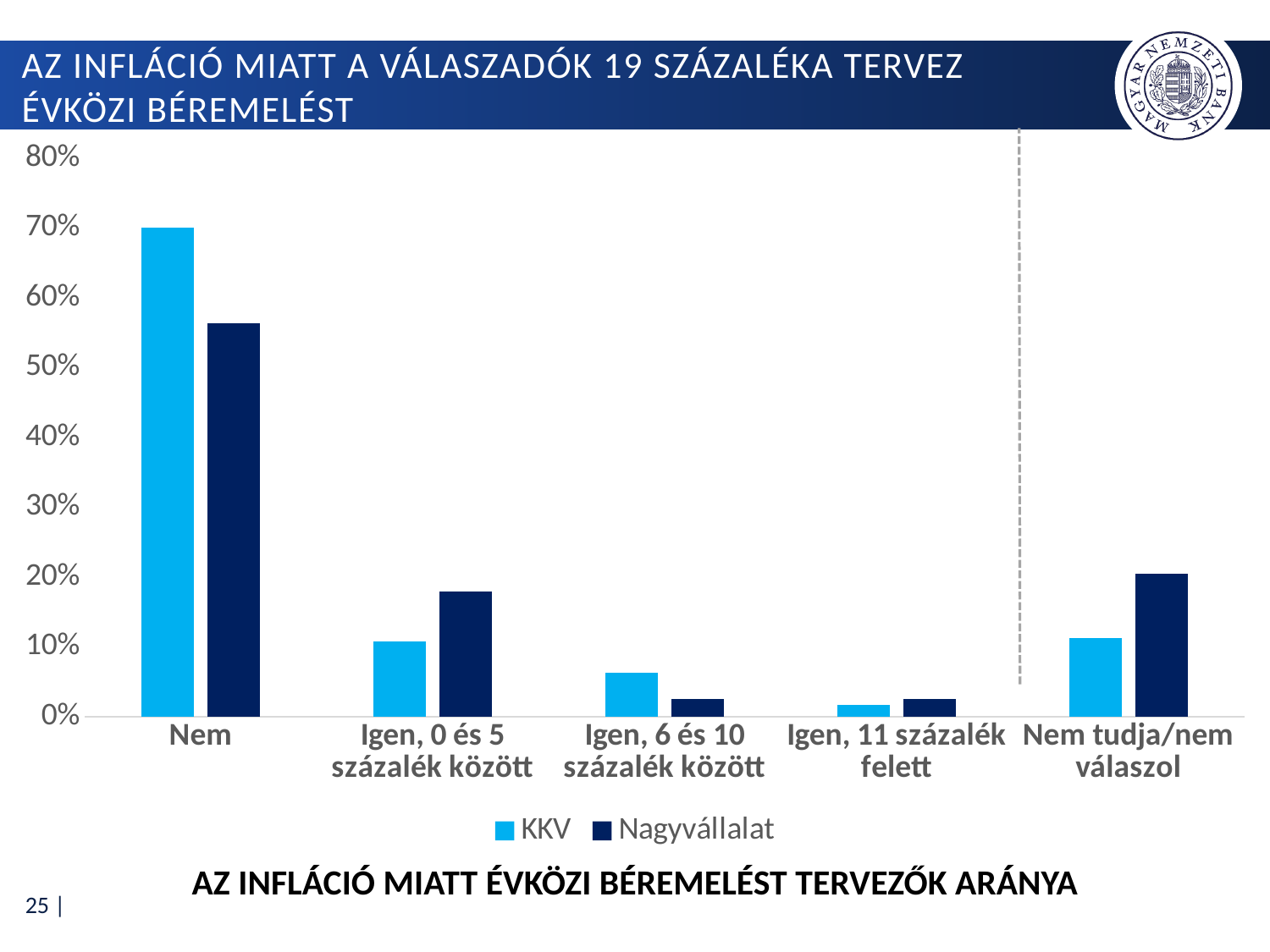

# az infláció miatt a válaszadók 19 százaléka tervez évközi béremelést

### Chart

| Category | KKV | Nagyvállalat |
|---|---|---|
| Nem | 0.7012448132780082 | 0.5641025641025641 |
| Igen, 0 és 5 százalék között | 0.1078838174273859 | 0.1794871794871795 |
| Igen, 6 és 10 százalék között | 0.06224066390041494 | 0.02564102564102564 |
| Igen, 11 százalék felett | 0.016597510373443983 | 0.02564102564102564 |
| Nem tudja/nem válaszol | 0.11203319502074689 | 0.20512820512820512 |
Az infláció miatt évközi béremelést tervezők aránya